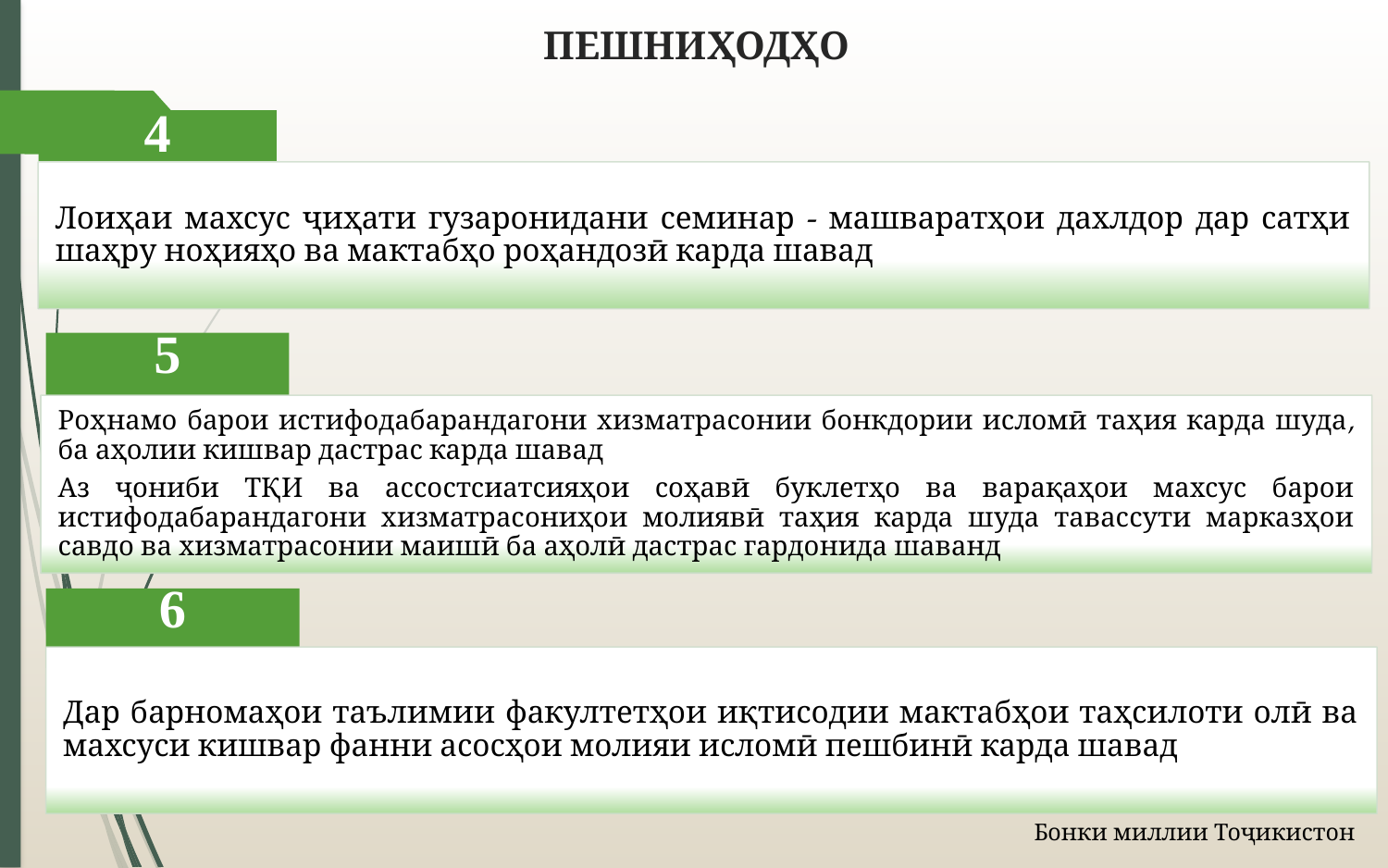

# ПЕШНИҲОДҲО
4
Лоиҳаи махсус ҷиҳати гузаронидани семинар - машваратҳои дахлдор дар сатҳи шаҳру ноҳияҳо ва мактабҳо роҳандозӣ карда шавад
5
Роҳнамо барои истифодабарандагони хизматрасонии бонкдории исломӣ таҳия карда шуда, ба аҳолии кишвар дастрас карда шавад
Аз ҷониби ТҚИ ва ассостсиатсияҳои соҳавӣ буклетҳо ва варақаҳои махсус барои истифодабарандагони хизматрасониҳои молиявӣ таҳия карда шуда тавассути марказҳои савдо ва хизматрасонии маишӣ ба аҳолӣ дастрас гардонида шаванд
6
Дар барномаҳои таълимии факултетҳои иқтисодии мактабҳои таҳсилоти олӣ ва махсуси кишвар фанни асосҳои молияи исломӣ пешбинӣ карда шавад
Бонки миллии Тоҷикистон